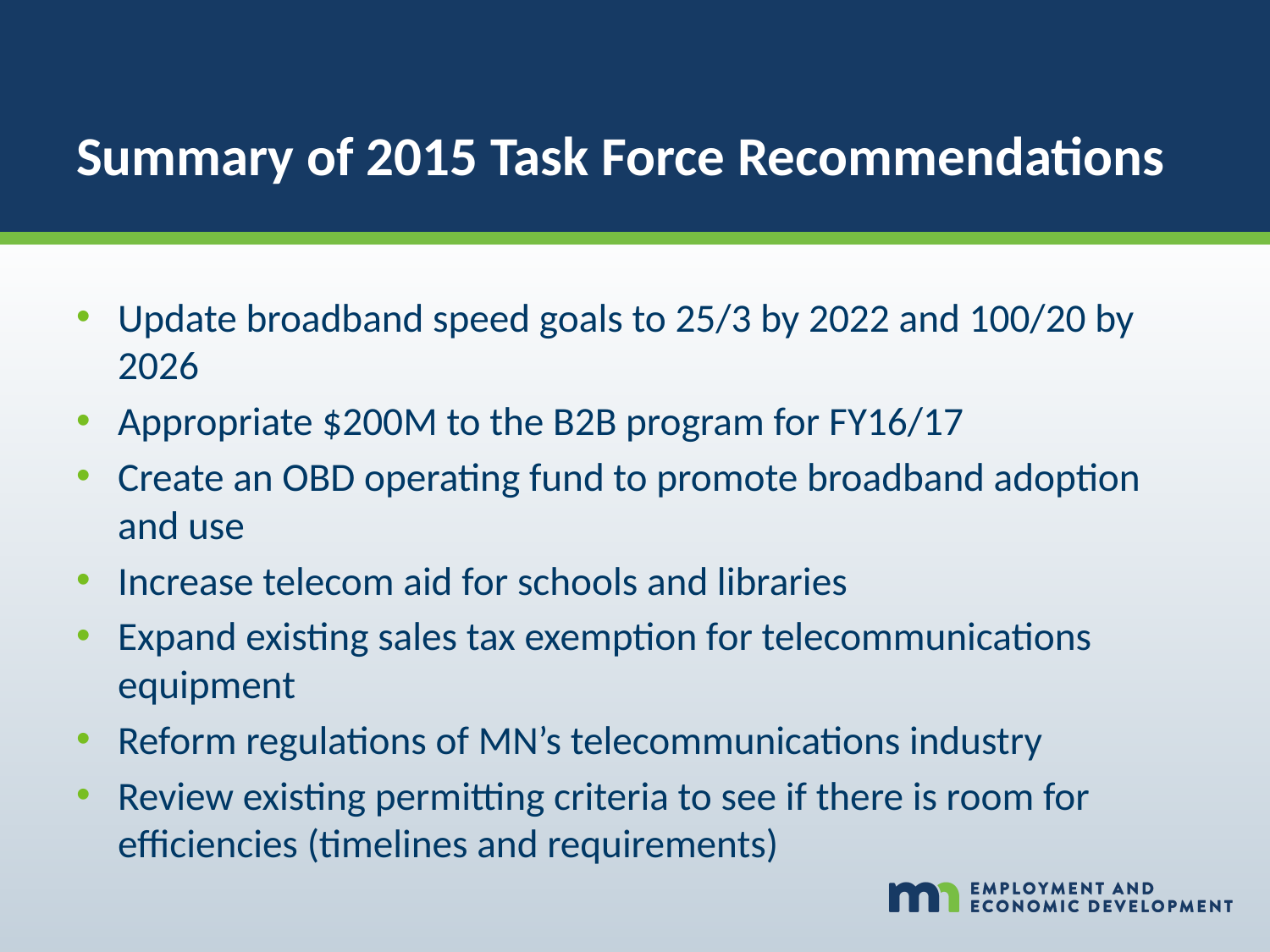

# Summary of 2015 Task Force Recommendations
Update broadband speed goals to 25/3 by 2022 and 100/20 by 2026
Appropriate $200M to the B2B program for FY16/17
Create an OBD operating fund to promote broadband adoption and use
Increase telecom aid for schools and libraries
Expand existing sales tax exemption for telecommunications equipment
Reform regulations of MN’s telecommunications industry
Review existing permitting criteria to see if there is room for efficiencies (timelines and requirements)